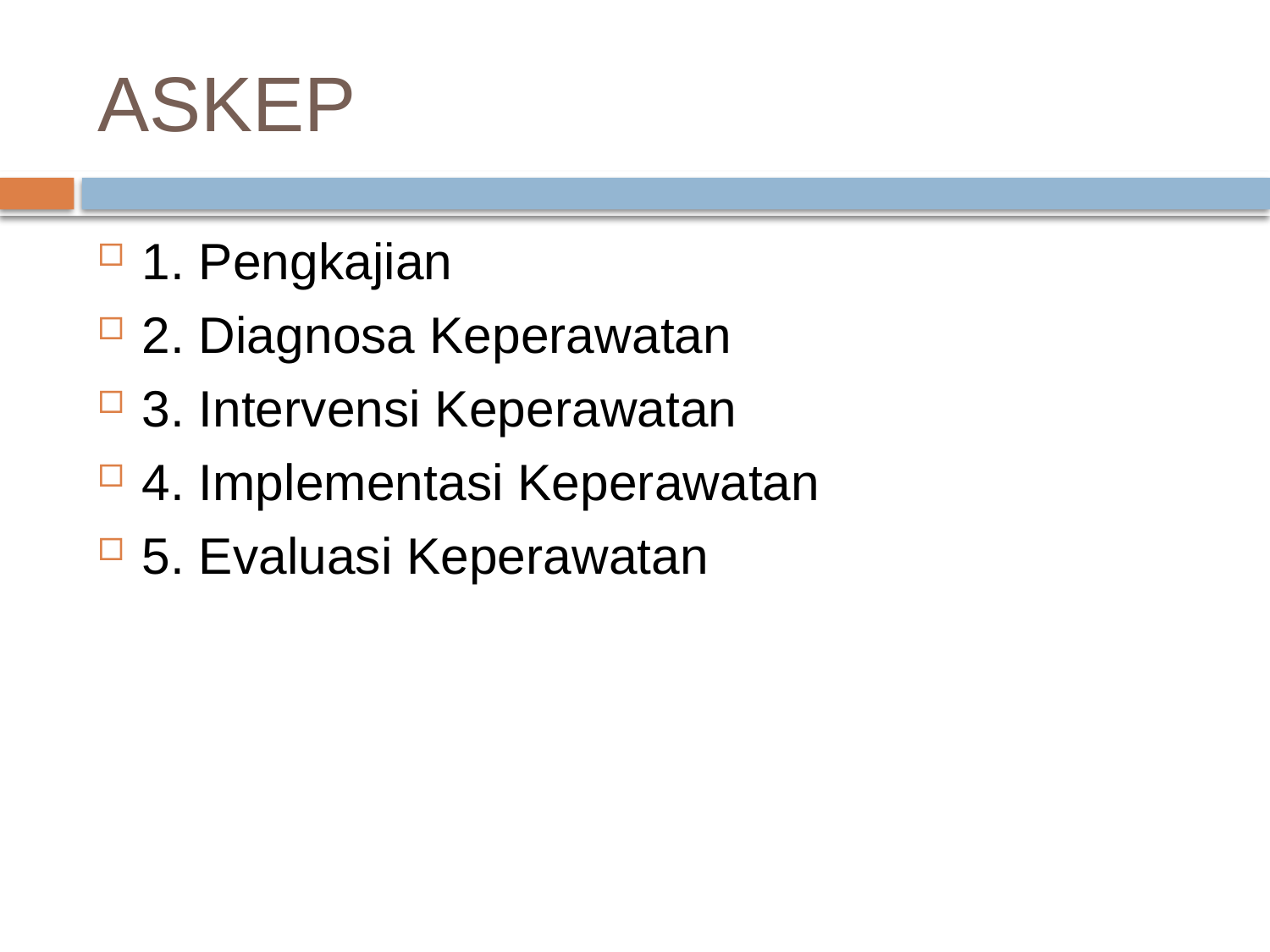

# ASKEP
1. Pengkajian
2. Diagnosa Keperawatan
3. Intervensi Keperawatan
4. Implementasi Keperawatan
5. Evaluasi Keperawatan